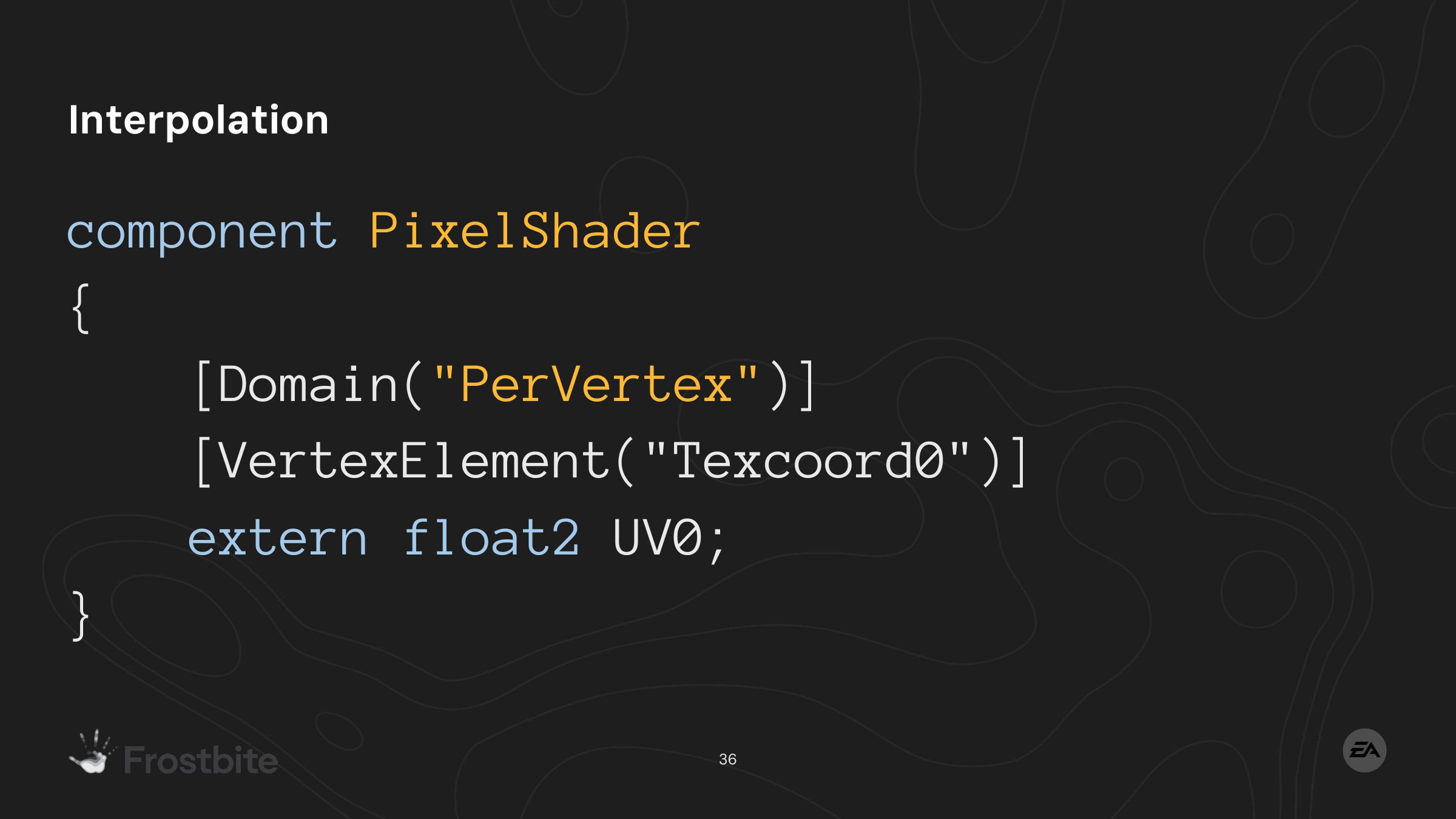

# Interpolation
component PixelShader
{
    [Domain("PerVertex")]
    [VertexElement("Texcoord0")]
    extern float2 UV0;
}
36